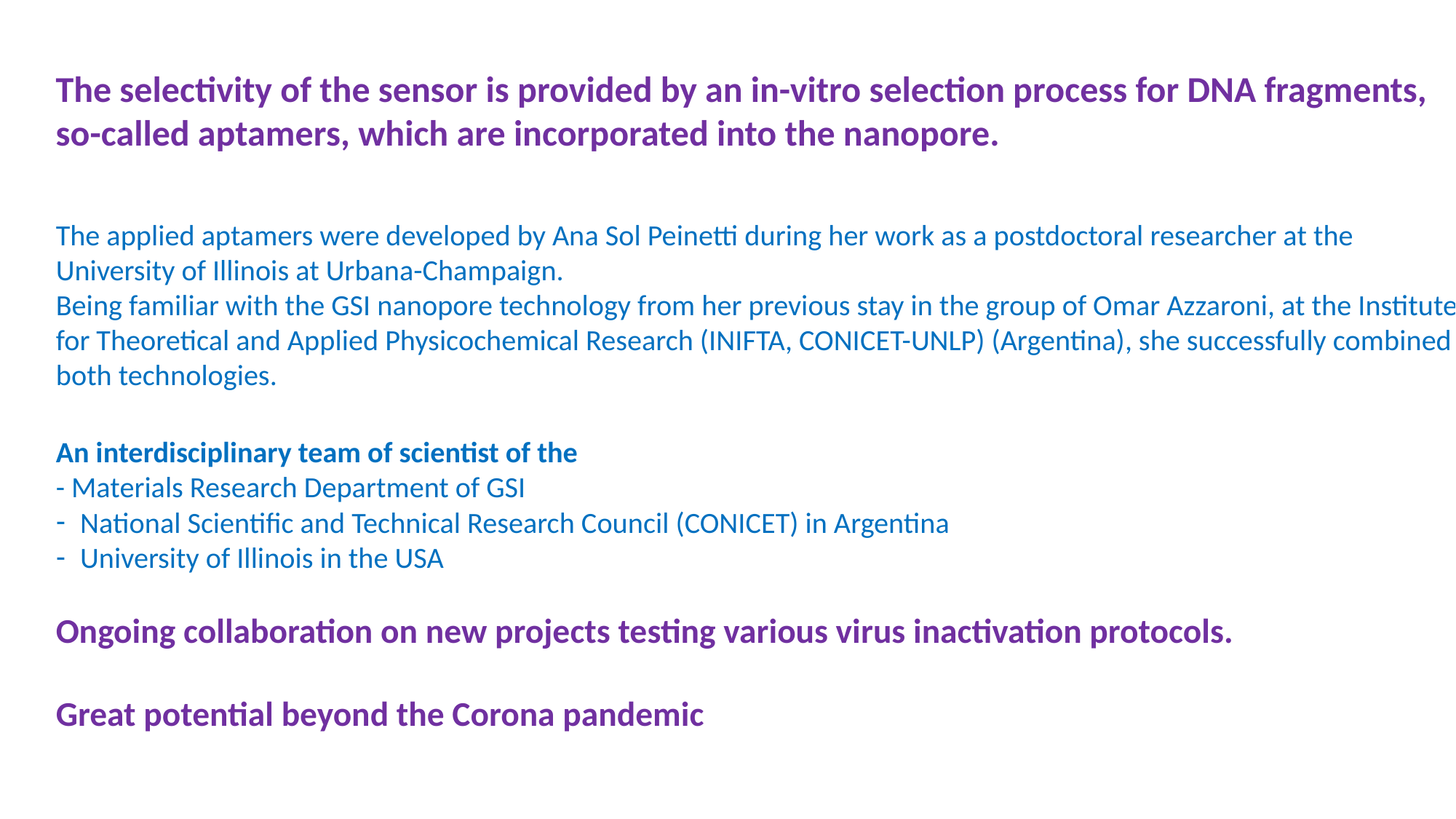

The selectivity of the sensor is provided by an in-vitro selection process for DNA fragments,
so-called aptamers, which are incorporated into the nanopore.

The applied aptamers were developed by Ana Sol Peinetti during her work as a postdoctoral researcher at the University of Illinois at Urbana-Champaign.
Being familiar with the GSI nanopore technology from her previous stay in the group of Omar Azzaroni, at the Institute for Theoretical and Applied Physicochemical Research (INIFTA, CONICET-UNLP) (Argentina), she successfully combined both technologies.

An interdisciplinary team of scientist of the
- Materials Research Department of GSI
National Scientific and Technical Research Council (CONICET) in Argentina
University of Illinois in the USA

Ongoing collaboration on new projects testing various virus inactivation protocols.

Great potential beyond the Corona pandemic